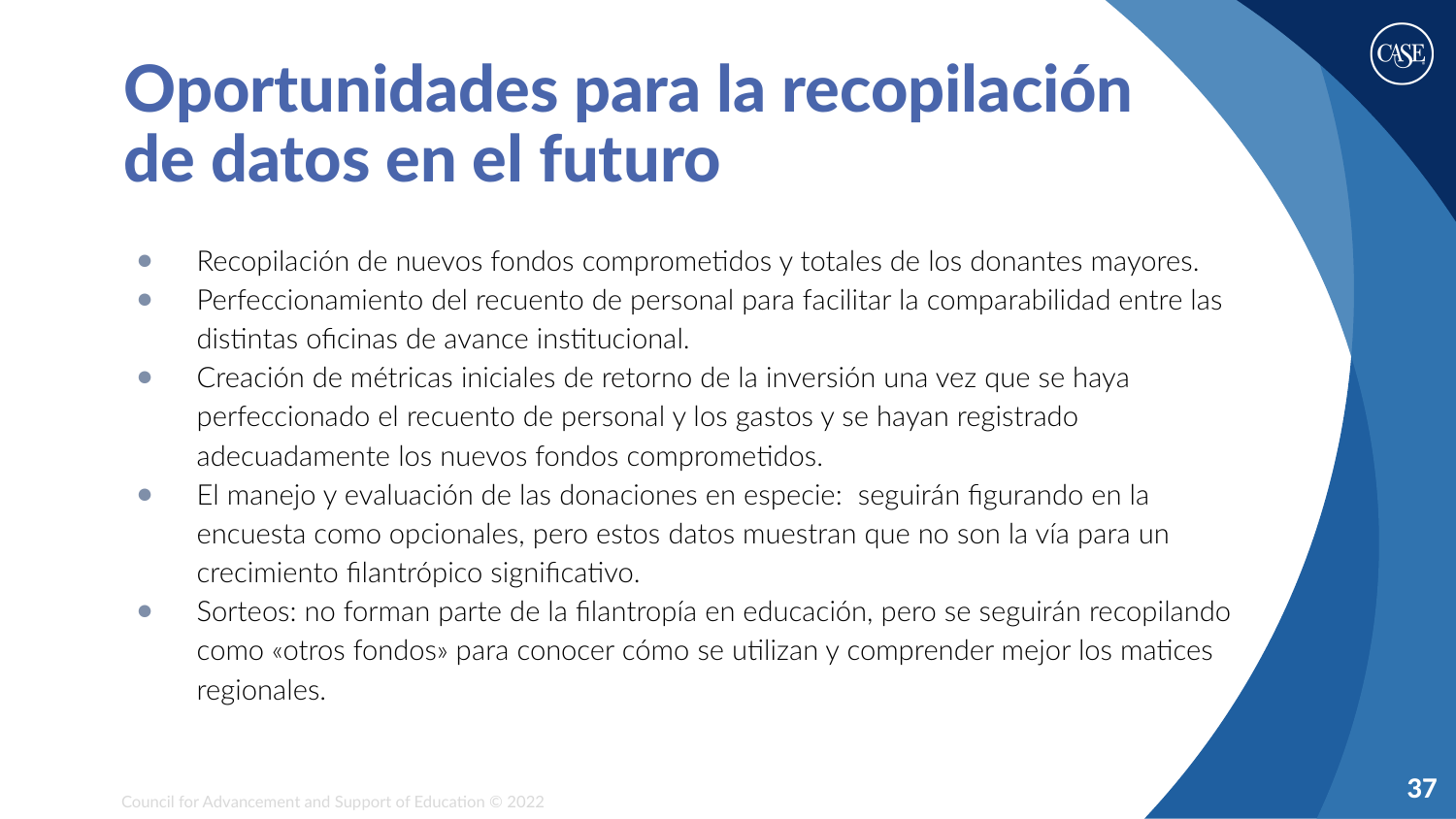

# Oportunidades para la recopilación de datos en el futuro
Recopilación de nuevos fondos comprometidos y totales de los donantes mayores.
Perfeccionamiento del recuento de personal para facilitar la comparabilidad entre las distintas oficinas de avance institucional.
Creación de métricas iniciales de retorno de la inversión una vez que se haya perfeccionado el recuento de personal y los gastos y se hayan registrado adecuadamente los nuevos fondos comprometidos.
El manejo y evaluación de las donaciones en especie:  seguirán figurando en la encuesta como opcionales, pero estos datos muestran que no son la vía para un crecimiento filantrópico significativo.
Sorteos: no forman parte de la filantropía en educación, pero se seguirán recopilando como «otros fondos» para conocer cómo se utilizan y comprender mejor los matices regionales.
37